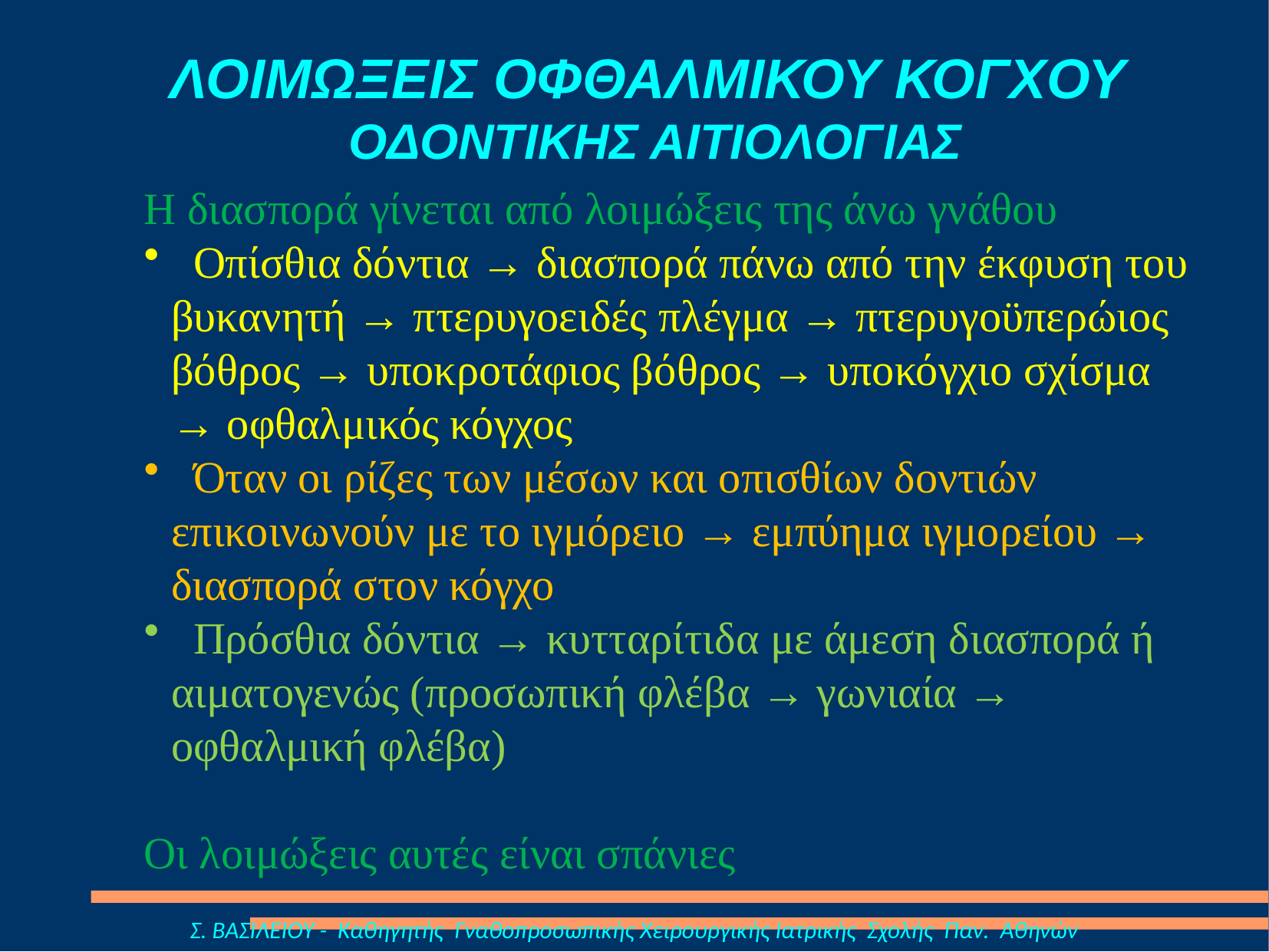

# ΛΟΙΜΩΞΕΙΣ ΟΦΘΑΛΜΙΚΟΥ ΚΟΓΧΟΥ  ΟΔΟΝΤΙΚΗΣ ΑΙΤΙΟΛΟΓΙΑΣ
Η διασπορά γίνεται από λοιμώξεις της άνω γνάθου
  Οπίσθια δόντια → διασπορά πάνω από την έκφυση του βυκανητή → πτερυγοειδές πλέγμα → πτερυγοϋπερώιος βόθρος → υποκροτάφιος βόθρος → υποκόγχιο σχίσμα → οφθαλμικός κόγχος
  Όταν οι ρίζες των μέσων και οπισθίων δοντιών επικοινωνούν με το ιγμόρειο → εμπύημα ιγμορείου → διασπορά στον κόγχο
  Πρόσθια δόντια → κυτταρίτιδα με άμεση διασπορά ή αιματογενώς (προσωπική φλέβα → γωνιαία → οφθαλμική φλέβα)

Οι λοιμώξεις αυτές είναι σπάνιες
Σ. ΒΑΣΙΛΕΙΟΥ -  Καθηγητής  Γναθοπροσωπικής Χειρουργικής Ιατρικής  Σχολής  Παν.  Αθηνών